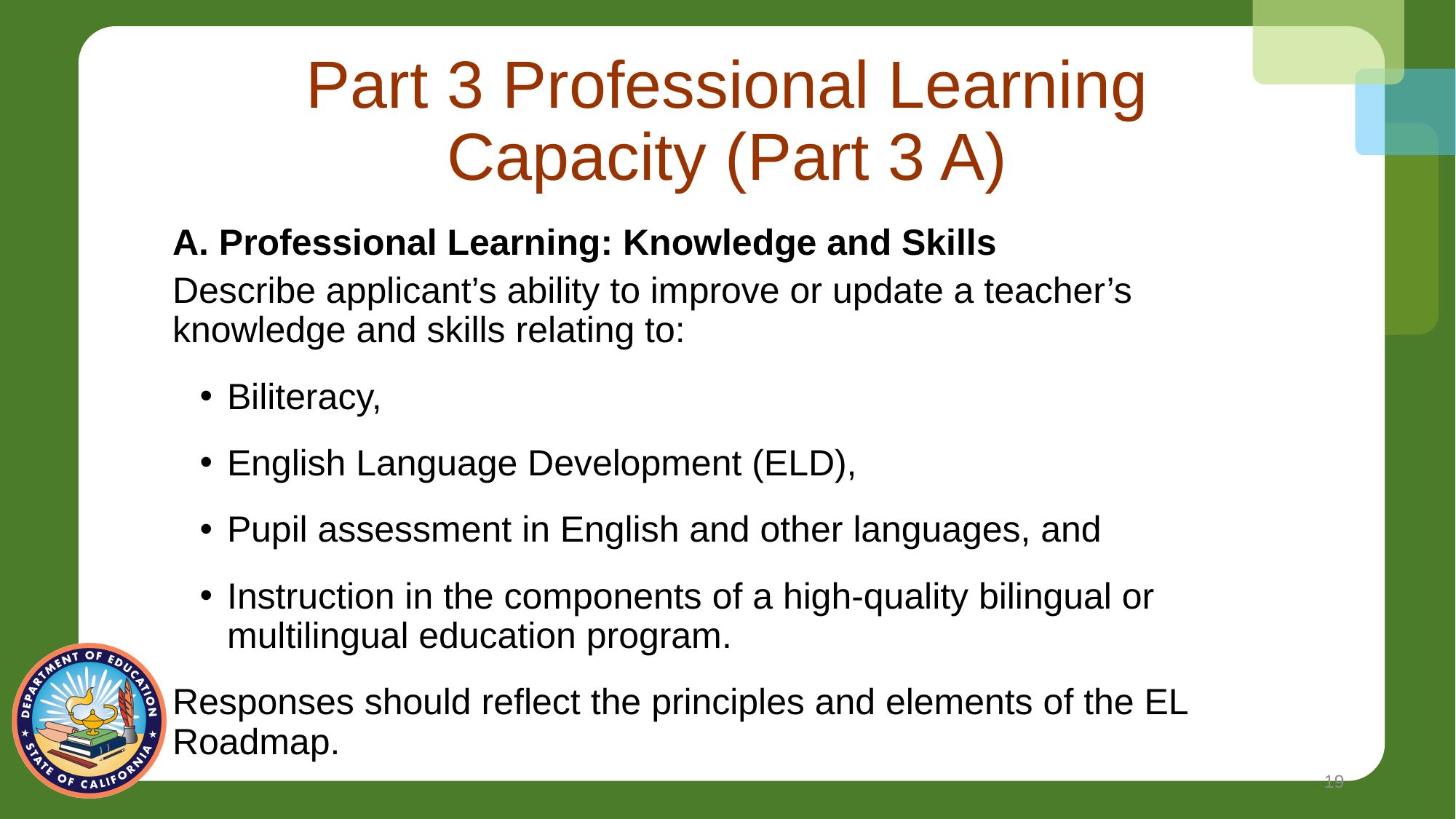

# Part 3 Professional Learning Capacity (Part 3 A)
A. Professional Learning: Knowledge and Skills
Describe applicant’s ability to improve or update a teacher’s knowledge and skills relating to:
Biliteracy,
English Language Development (ELD),
Pupil assessment in English and other languages, and
Instruction in the components of a high-quality bilingual or multilingual education program.
Responses should reflect the principles and elements of the EL Roadmap.
19